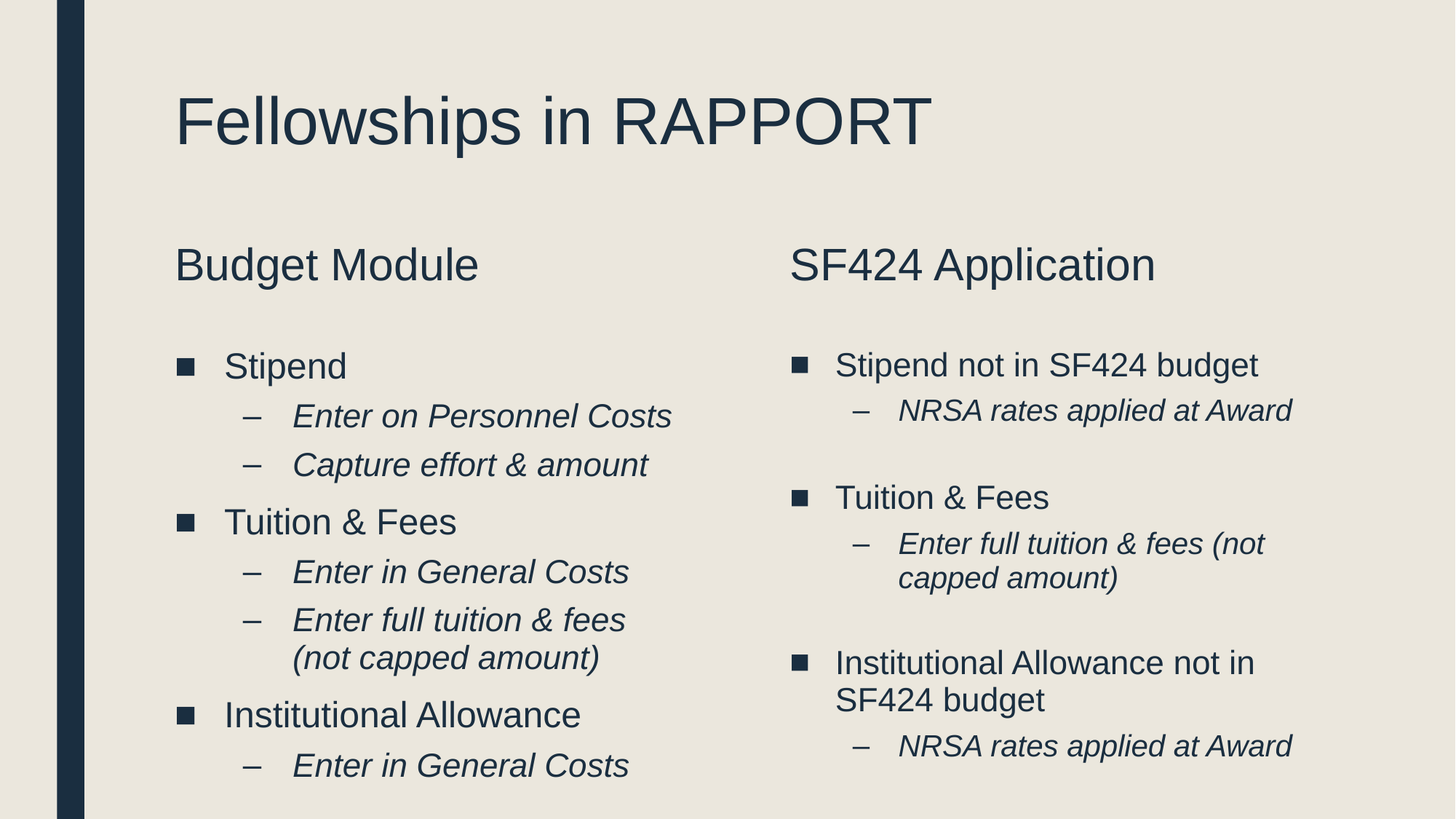

# Fellowships in RAPPORT
Budget Module
SF424 Application
Stipend
Enter on Personnel Costs
Capture effort & amount
Tuition & Fees
Enter in General Costs
Enter full tuition & fees (not capped amount)
Institutional Allowance
Enter in General Costs
Stipend not in SF424 budget
NRSA rates applied at Award
Tuition & Fees
Enter full tuition & fees (not capped amount)
Institutional Allowance not in SF424 budget
NRSA rates applied at Award